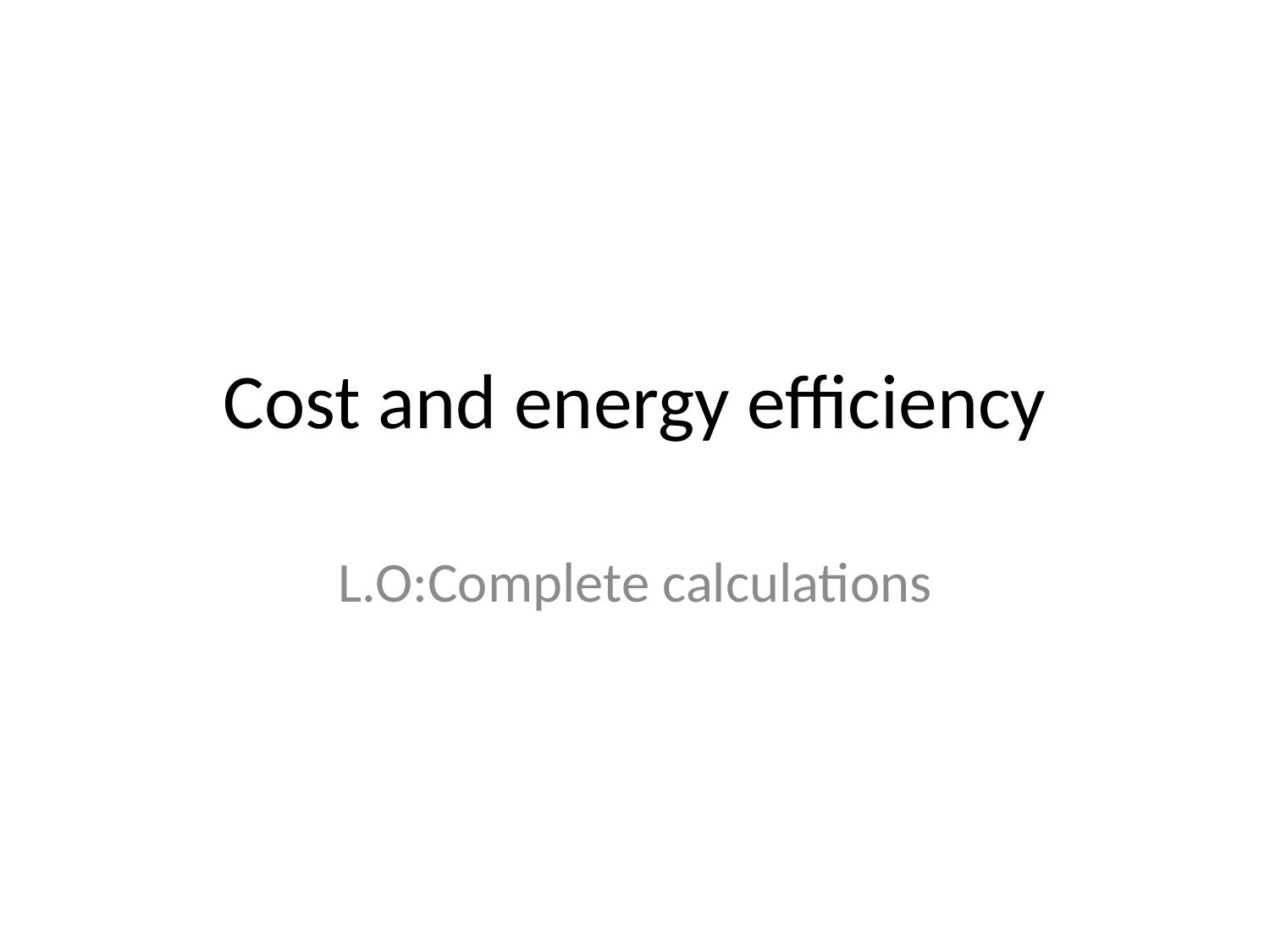

# Cost and energy efficiency
L.O:Complete calculations